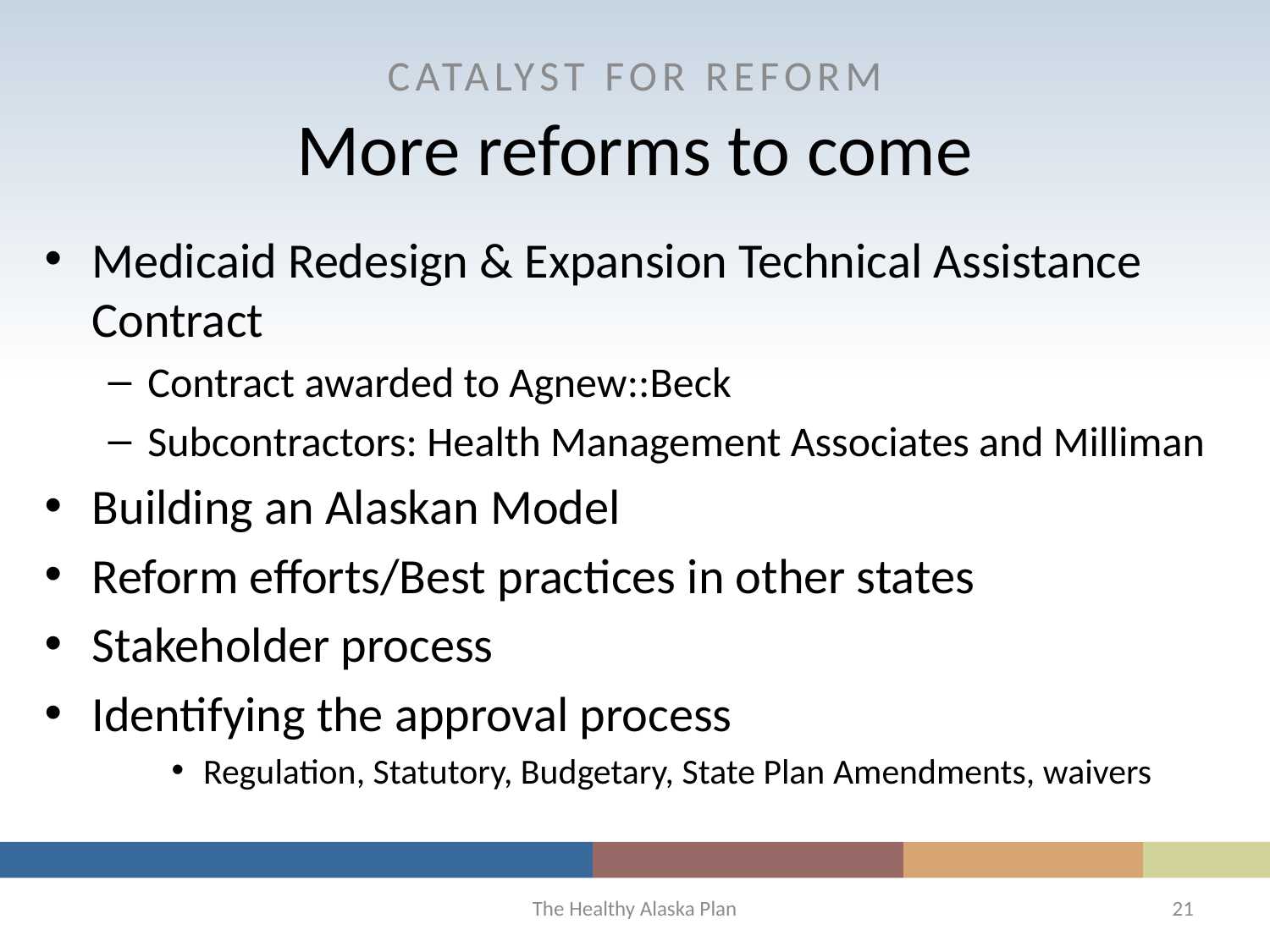

CATALYST FOR REFORM
More reforms to come
Medicaid Redesign & Expansion Technical Assistance Contract
Contract awarded to Agnew::Beck
Subcontractors: Health Management Associates and Milliman
Building an Alaskan Model
Reform efforts/Best practices in other states
Stakeholder process
Identifying the approval process
Regulation, Statutory, Budgetary, State Plan Amendments, waivers
The Healthy Alaska Plan
21